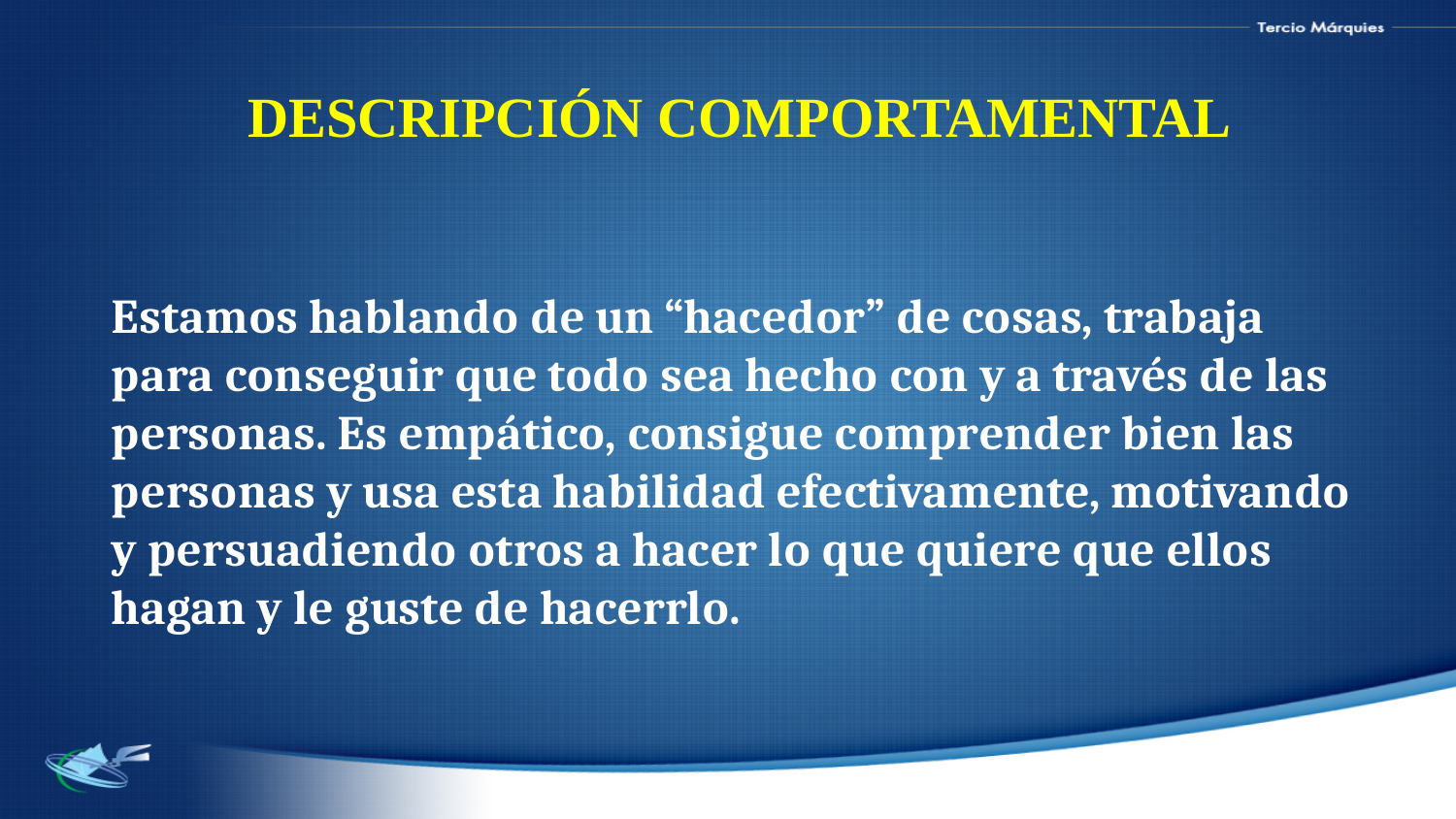

DESCRIPCIÓN COMPORTAMENTAL

Estamos hablando de un “hacedor” de cosas, trabaja para conseguir que todo sea hecho con y a través de las personas. Es empático, consigue comprender bien las personas y usa esta habilidad efectivamente, motivando y persuadiendo otros a hacer lo que quiere que ellos hagan y le guste de hacerrlo.